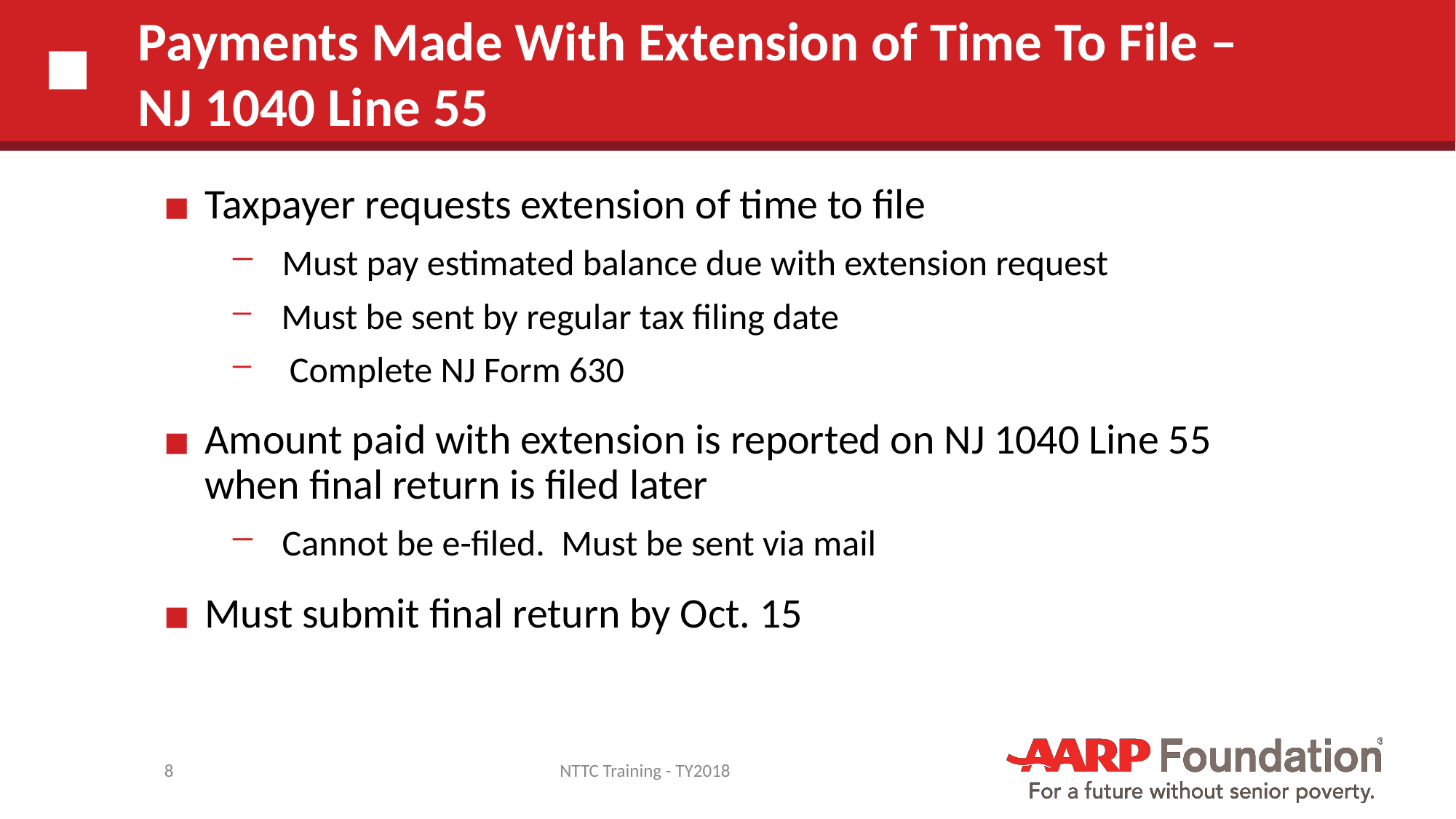

# Payments Made With Extension of Time To File – NJ 1040 Line 55
Taxpayer requests extension of time to file
 Must pay estimated balance due with extension request
 Must be sent by regular tax filing date
  Complete NJ Form 630
Amount paid with extension is reported on NJ 1040 Line 55 when final return is filed later
 Cannot be e-filed.  Must be sent via mail
Must submit final return by Oct. 15
8
NTTC Training - TY2018